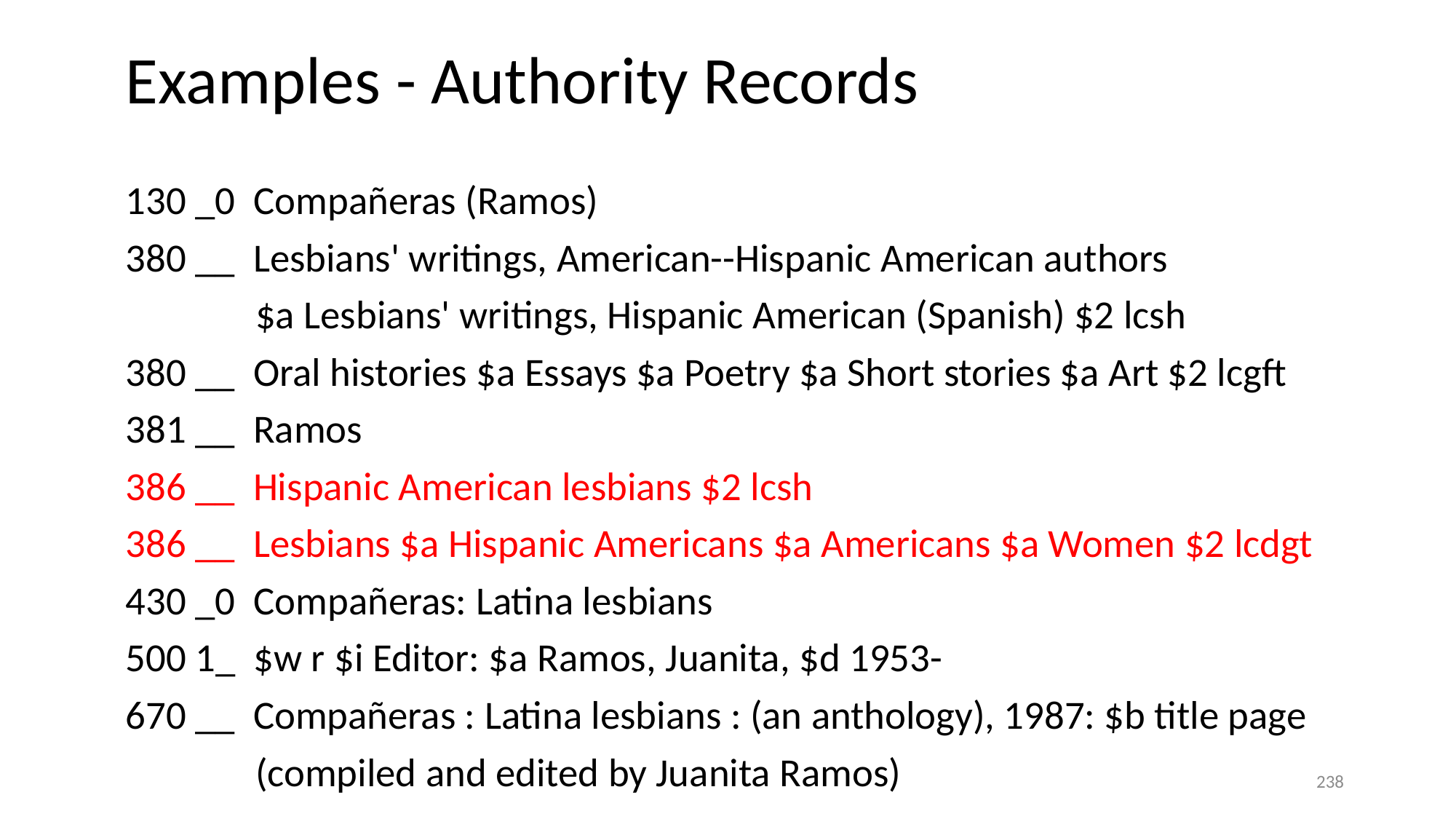

# Examples - Authority Records
130 _0  Compañeras (Ramos)
380 __  Lesbians' writings, American--Hispanic American authors
	   $a Lesbians' writings, Hispanic American (Spanish) $2 lcsh
380 __  Oral histories $a Essays $a Poetry $a Short stories $a Art $2 lcgft
381 __  Ramos
386 __  Hispanic American lesbians $2 lcsh
386 __  Lesbians $a Hispanic Americans $a Americans $a Women $2 lcdgt
430 _0  Compañeras: Latina lesbians
500 1_  $w r $i Editor: $a Ramos, Juanita, $d 1953-
670 __  Compañeras : Latina lesbians : (an anthology), 1987: $b title page
	   (compiled and edited by Juanita Ramos)
238